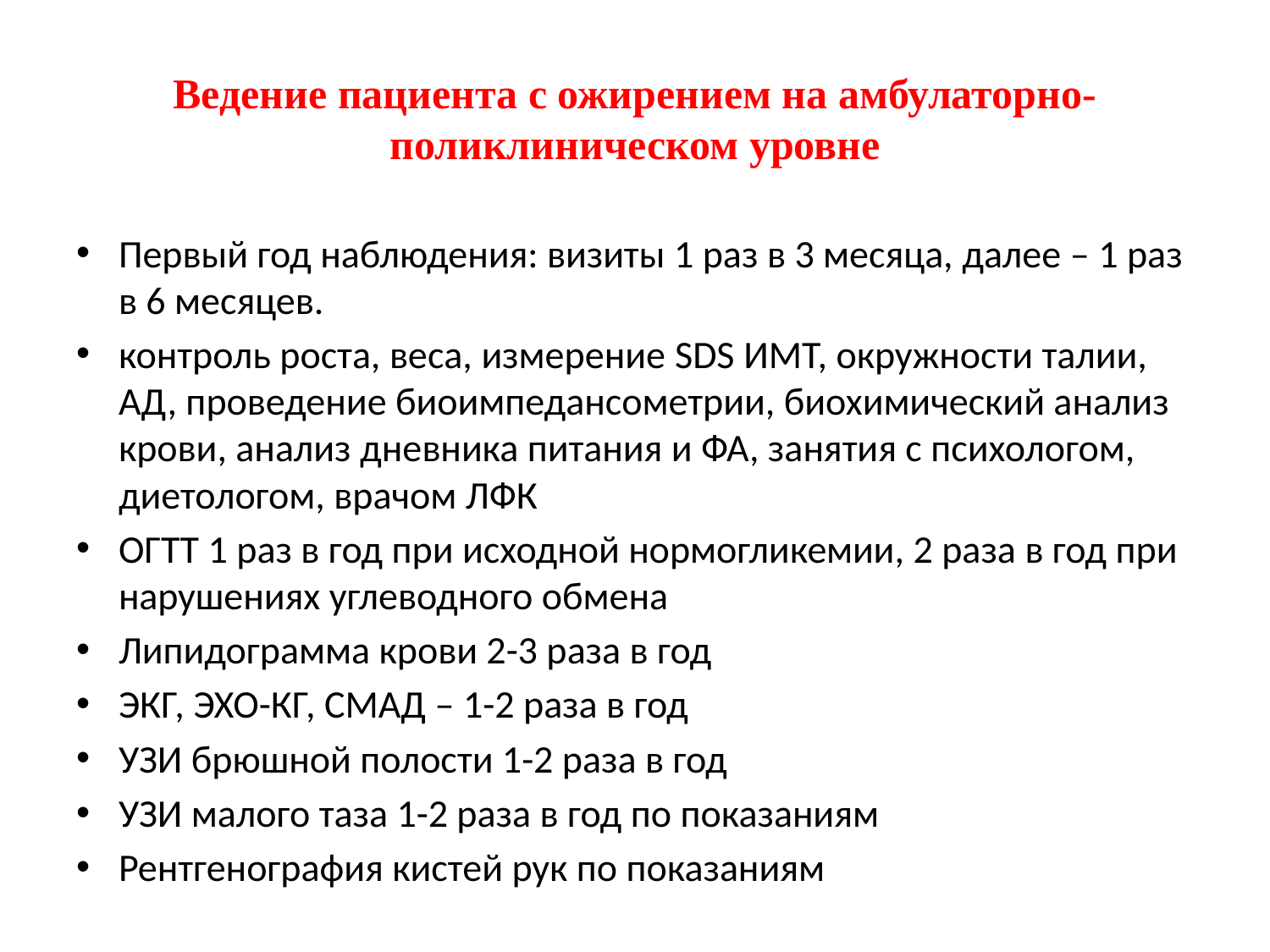

# Ведение пациента с ожирением на амбулаторно-поликлиническом уровне
Первый год наблюдения: визиты 1 раз в 3 месяца, далее – 1 раз в 6 месяцев.
контроль роста, веса, измерение SDS ИМТ, окружности талии, АД, проведение биоимпедансометрии, биохимический анализ крови, анализ дневника питания и ФА, занятия с психологом, диетологом, врачом ЛФК
ОГТТ 1 раз в год при исходной нормогликемии, 2 раза в год при нарушениях углеводного обмена
Липидограмма крови 2-3 раза в год
ЭКГ, ЭХО-КГ, СМАД – 1-2 раза в год
УЗИ брюшной полости 1-2 раза в год
УЗИ малого таза 1-2 раза в год по показаниям
Рентгенография кистей рук по показаниям